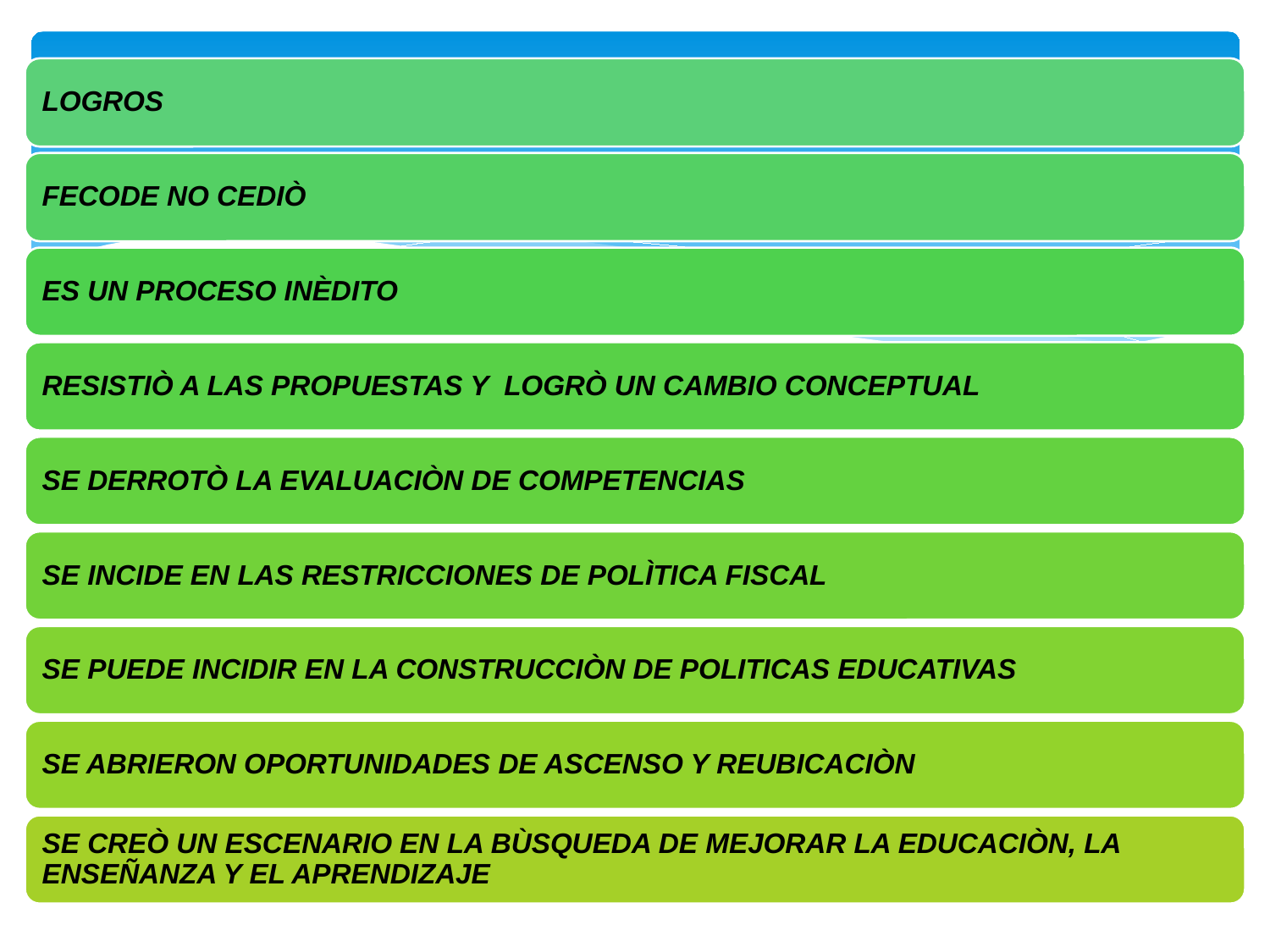

LOGROS
FECODE NO CEDIÒ
ES UN PROCESO INÈDITO
RESISTIÒ A LAS PROPUESTAS Y  LOGRÒ UN CAMBIO CONCEPTUAL
SE DERROTÒ LA EVALUACIÒN DE COMPETENCIAS
SE INCIDE EN LAS RESTRICCIONES DE POLÌTICA FISCAL
SE PUEDE INCIDIR EN LA CONSTRUCCIÒN DE POLITICAS EDUCATIVAS
SE ABRIERON OPORTUNIDADES DE ASCENSO Y REUBICACIÒN
SE CREÒ UN ESCENARIO EN LA BÙSQUEDA DE MEJORAR LA EDUCACIÒN, LA ENSEÑANZA Y EL APRENDIZAJE